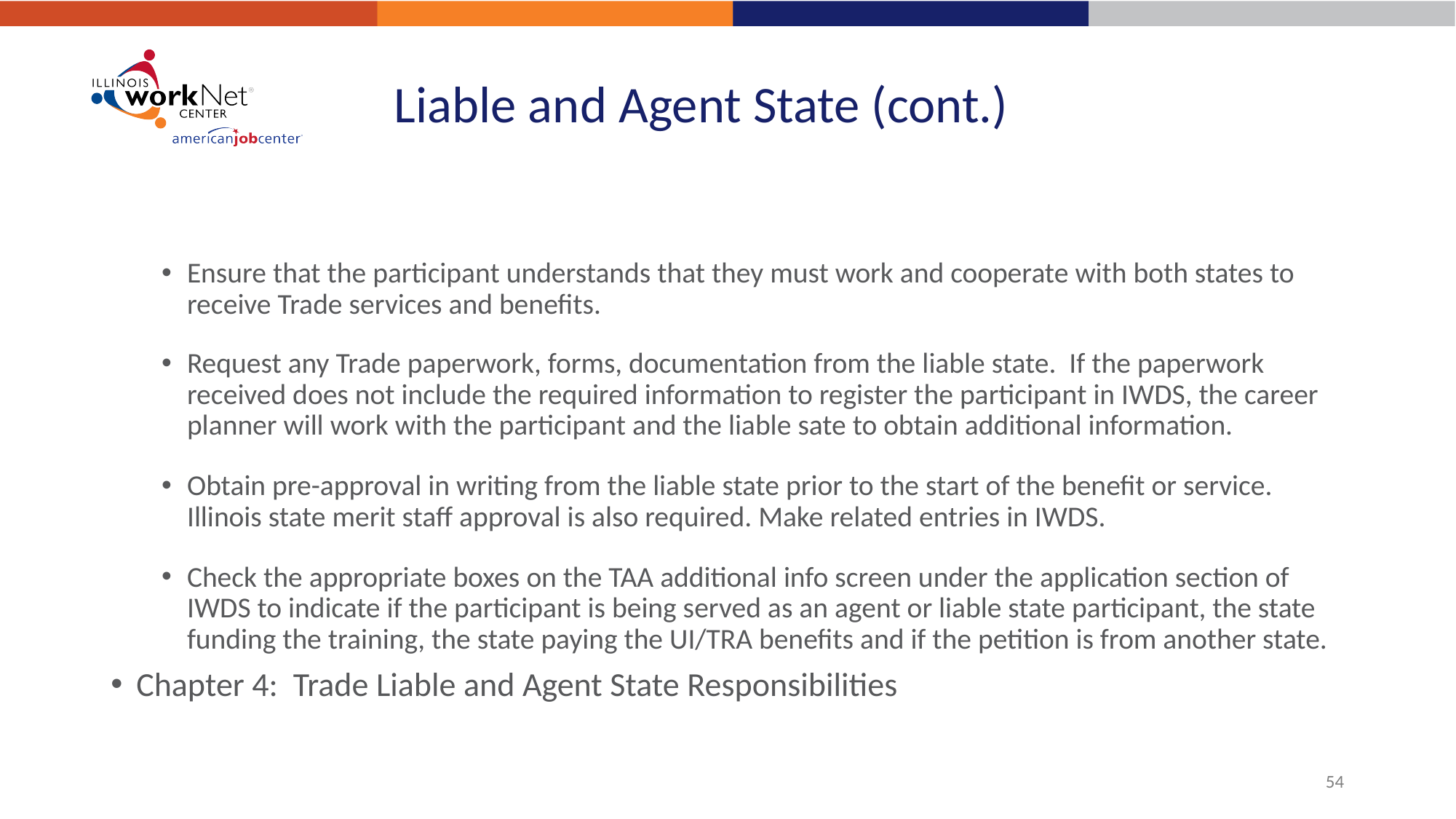

# Liable and Agent State (cont.)
Ensure that the participant understands that they must work and cooperate with both states to receive Trade services and benefits.

Request any Trade paperwork, forms, documentation from the liable state.  If the paperwork received does not include the required information to register the participant in IWDS, the career planner will work with the participant and the liable sate to obtain additional information.

Obtain pre-approval in writing from the liable state prior to the start of the benefit or service.  Illinois state merit staff approval is also required. Make related entries in IWDS.

Check the appropriate boxes on the TAA additional info screen under the application section of IWDS to indicate if the participant is being served as an agent or liable state participant, the state funding the training, the state paying the UI/TRA benefits and if the petition is from another state.
Chapter 4:  Trade Liable and Agent State Responsibilities

54